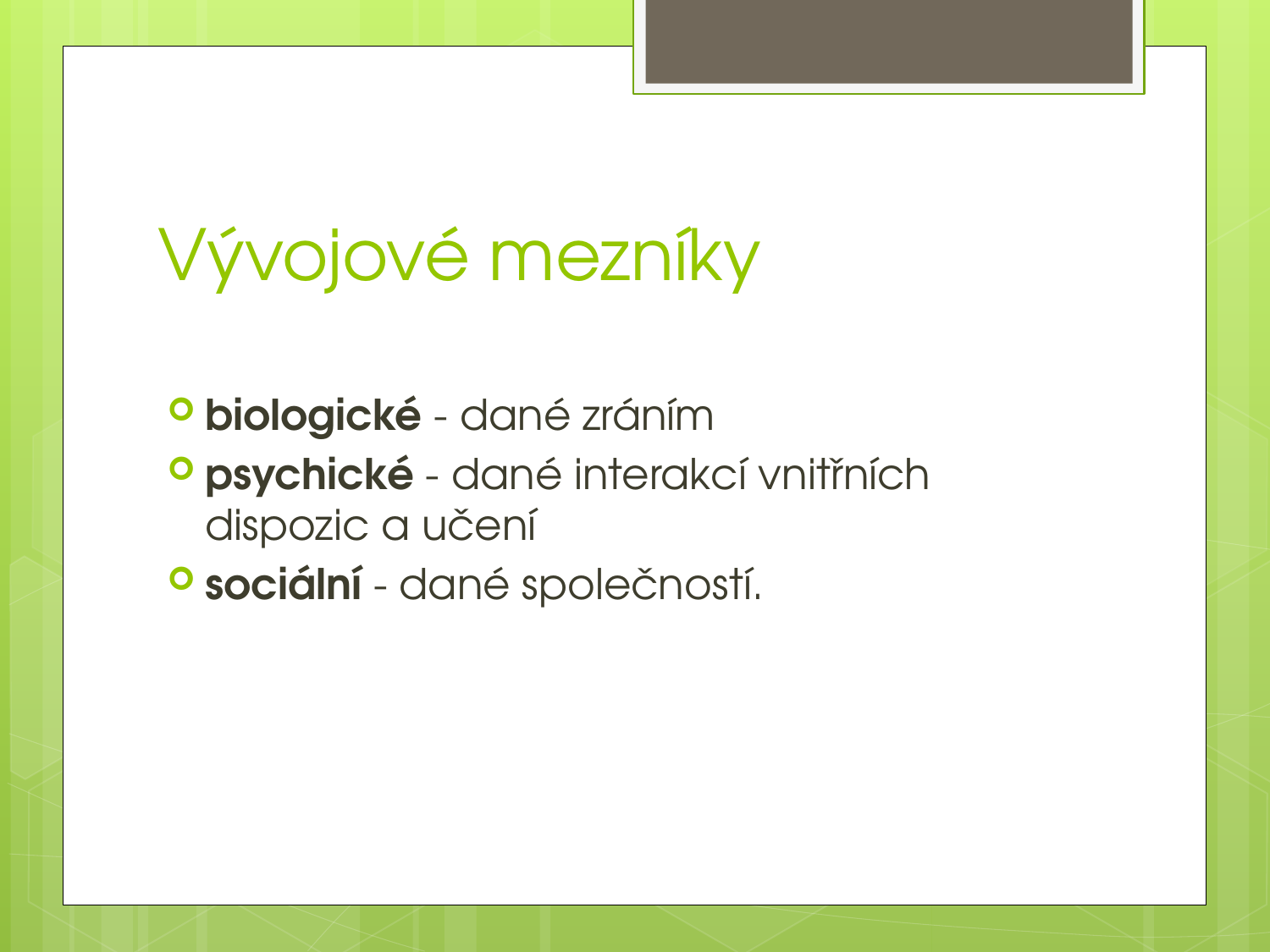

# Vývojové mezníky

biologické - dané zráním
psychické - dané interakcí vnitřních dispozic a učení
sociální - dané společností.